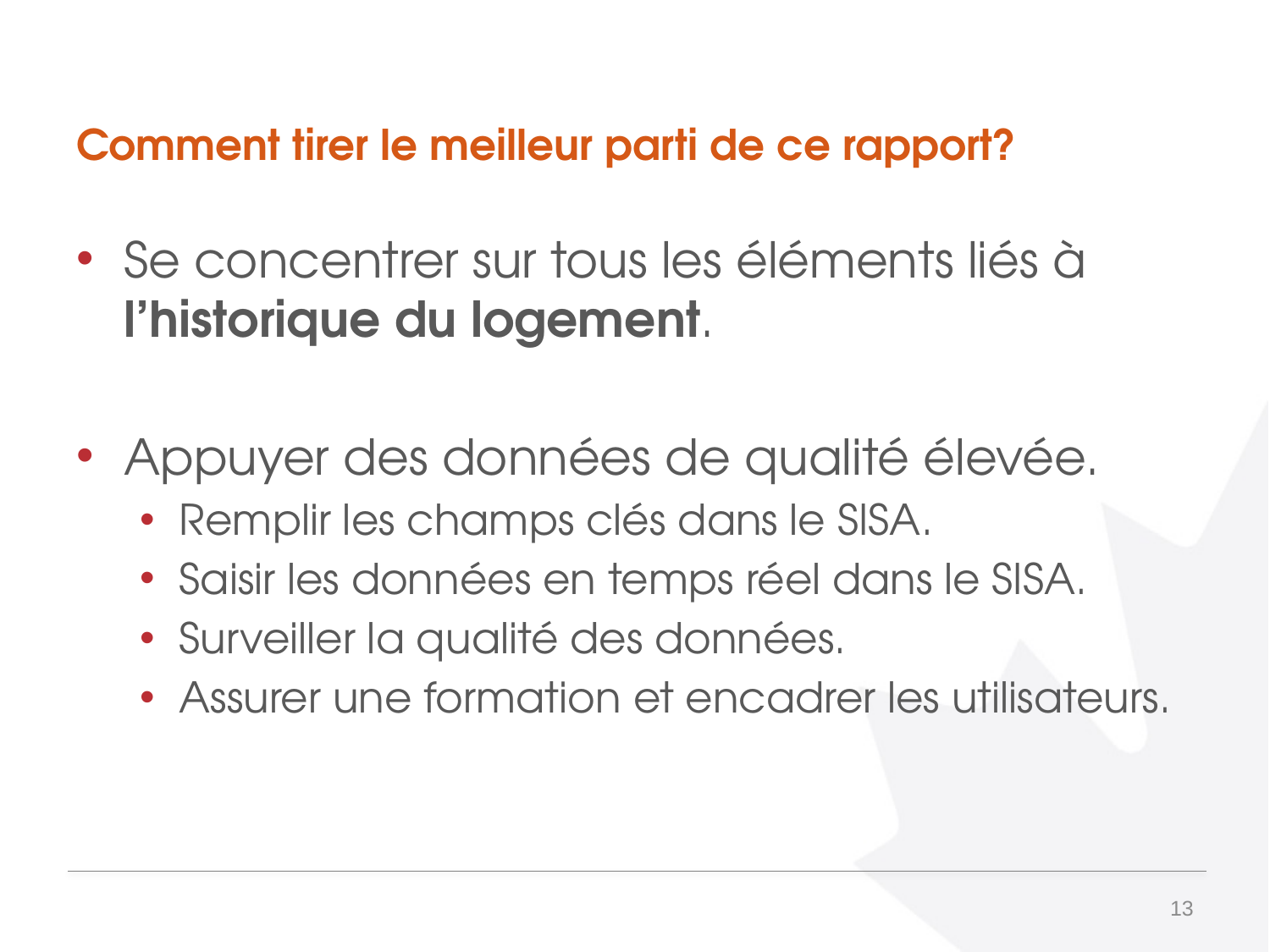

# Comment tirer le meilleur parti de ce rapport?
Se concentrer sur tous les éléments liés à l’historique du logement.

Appuyer des données de qualité élevée.
Remplir les champs clés dans le SISA.
Saisir les données en temps réel dans le SISA.
Surveiller la qualité des données.
Assurer une formation et encadrer les utilisateurs.

13